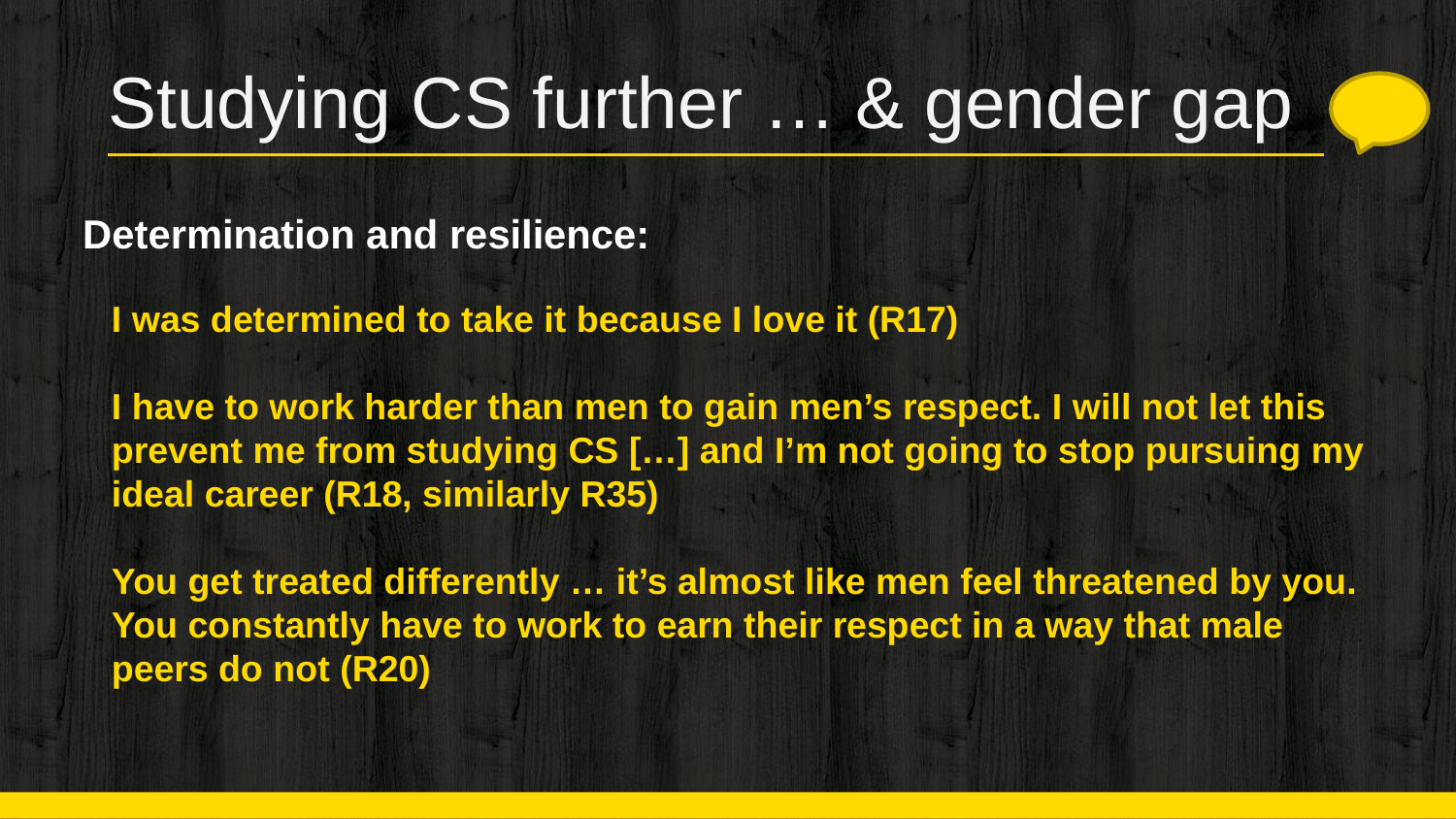

# Studying CS further … & gender gap

Determination and resilience:

I was determined to take it because I love it (R17)

I have to work harder than men to gain men’s respect. I will not let this prevent me from studying CS […] and I’m not going to stop pursuing my ideal career (R18, similarly R35)

You get treated differently … it’s almost like men feel threatened by you. You constantly have to work to earn their respect in a way that male peers do not (R20)